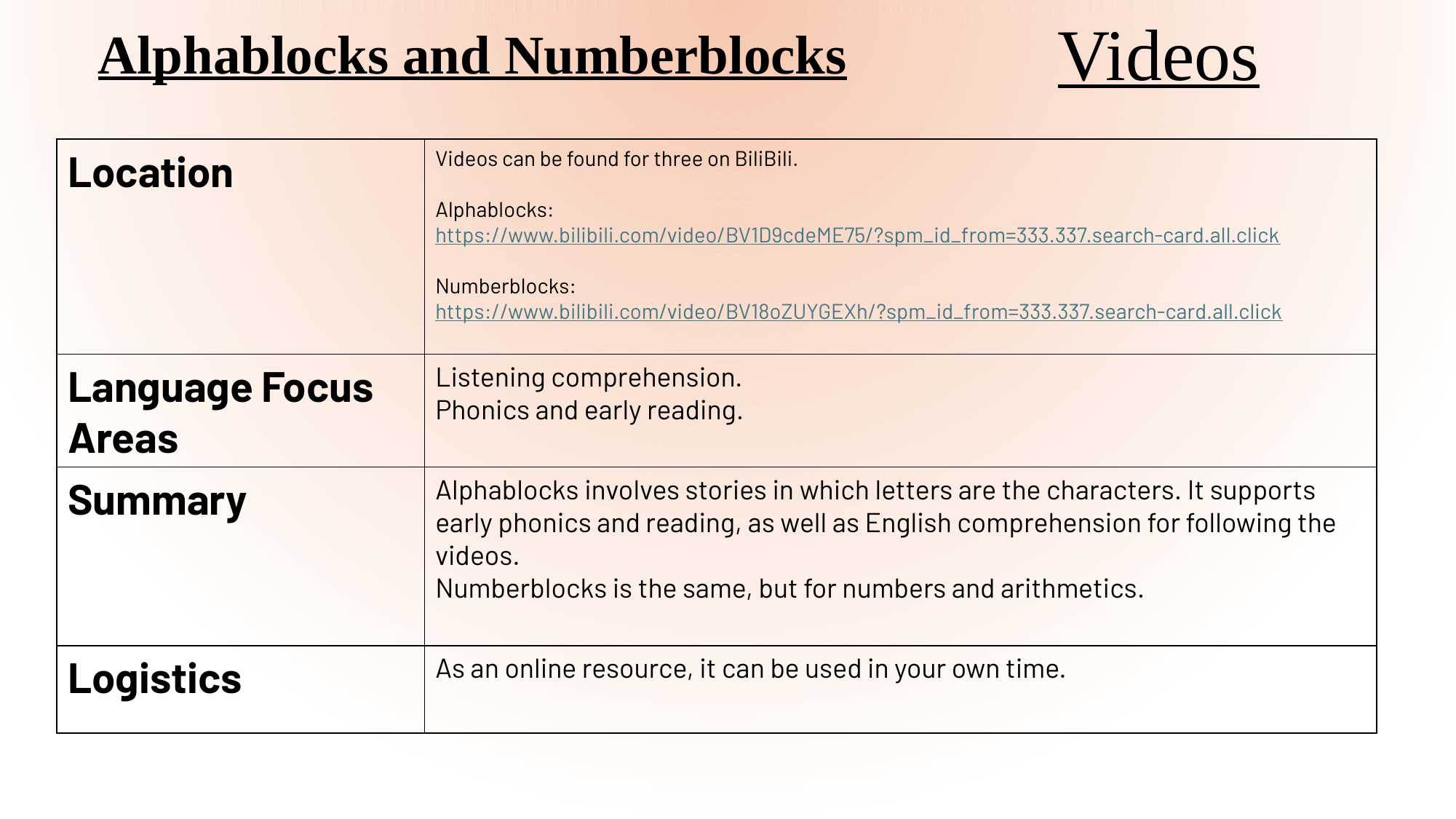

Videos
Alphablocks and Numberblocks
| Location | Videos can be found for three on BiliBili. Alphablocks: https://www.bilibili.com/video/BV1D9cdeME75/?spm\_id\_from=333.337.search-card.all.click Numberblocks: https://www.bilibili.com/video/BV18oZUYGEXh/?spm\_id\_from=333.337.search-card.all.click |
| --- | --- |
| Language Focus Areas | Listening comprehension. Phonics and early reading. |
| Summary | Alphablocks involves stories in which letters are the characters. It supports early phonics and reading, as well as English comprehension for following the videos. Numberblocks is the same, but for numbers and arithmetics. |
| Logistics | As an online resource, it can be used in your own time. |